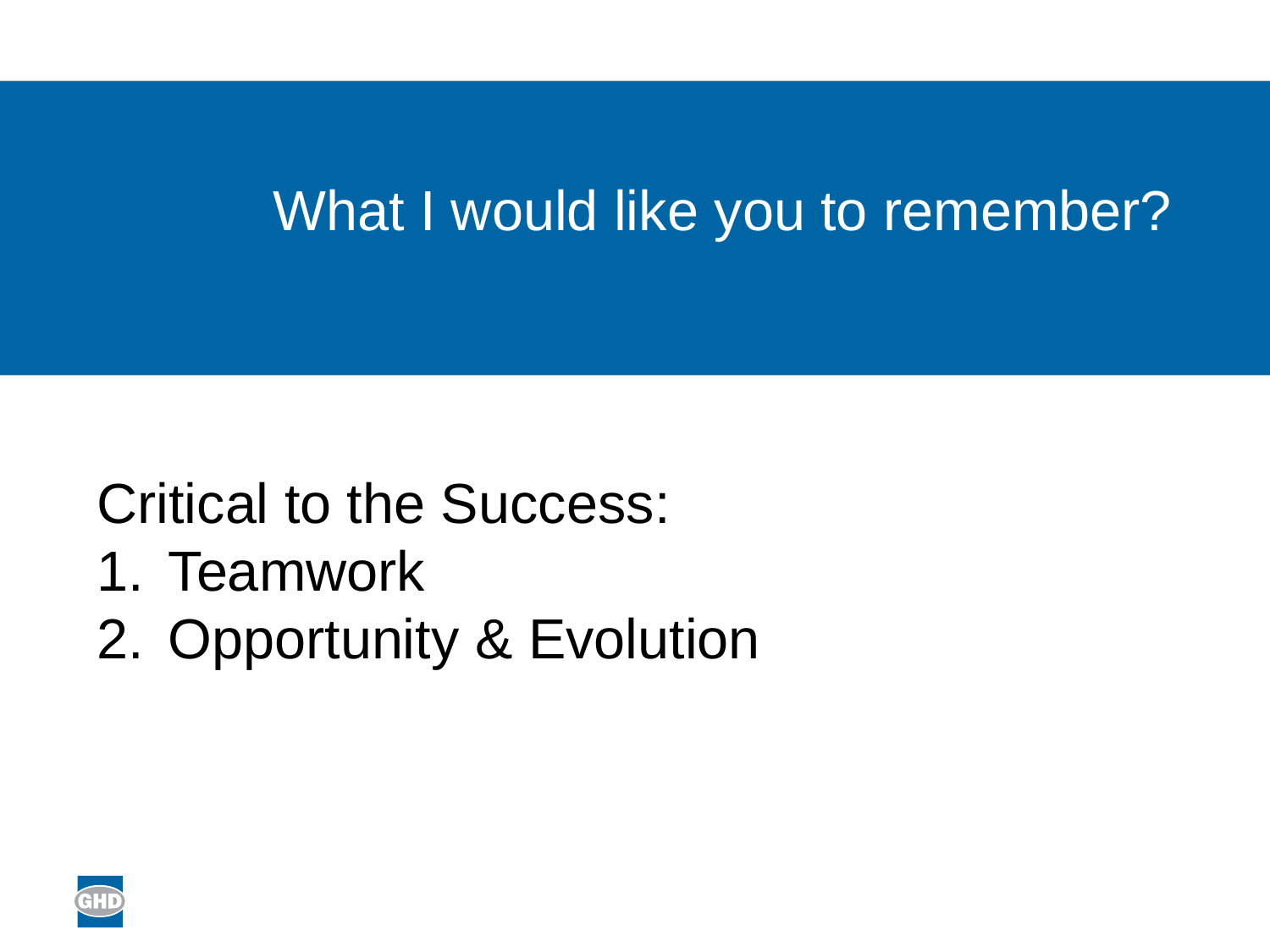

What I would like you to remember?
Critical to the Success:
Teamwork
Opportunity & Evolution
# What Were the